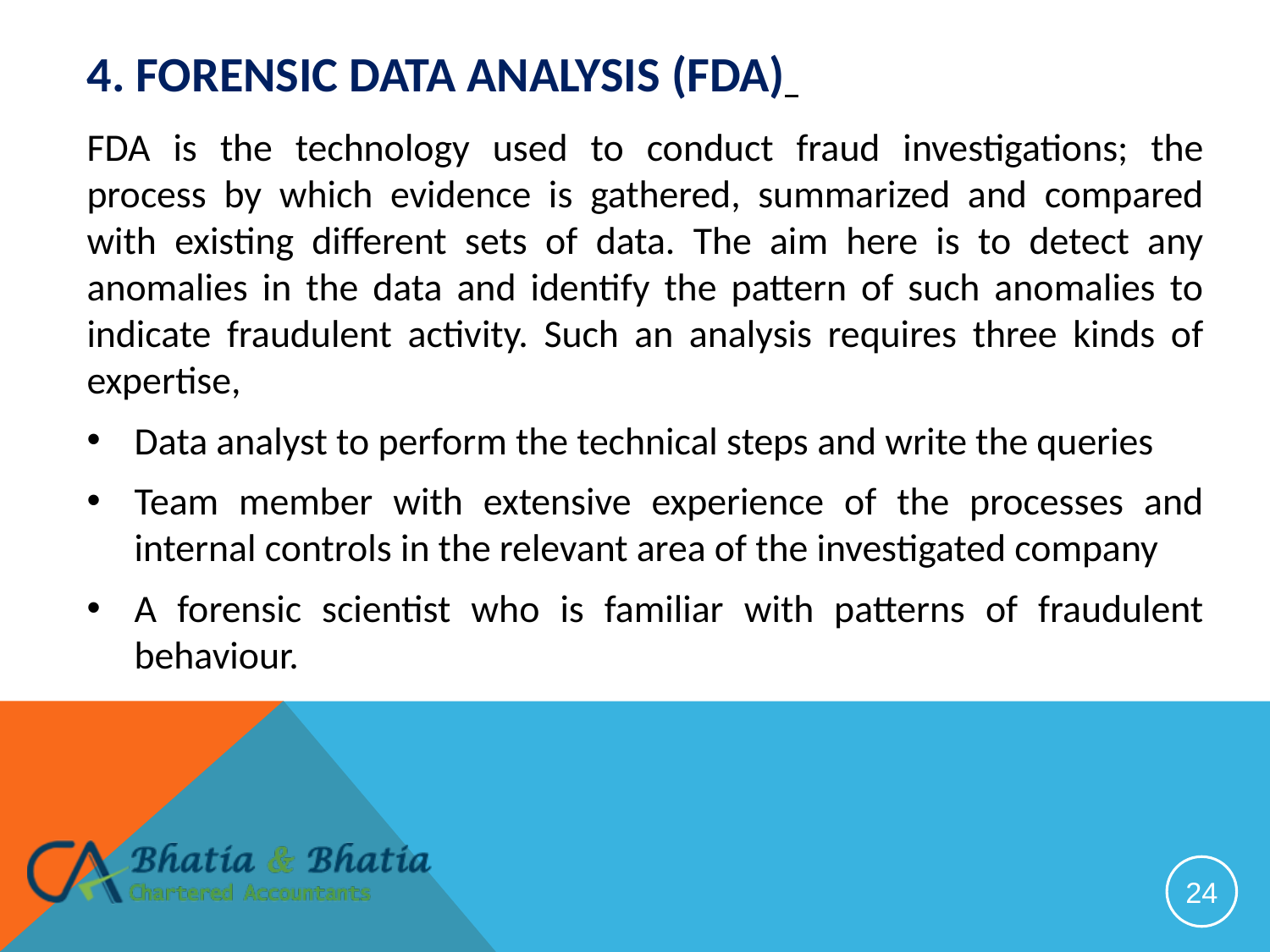

# 4. Forensic data analysis (fda)
FDA is the technology used to conduct fraud investigations; the process by which evidence is gathered, summarized and compared with existing different sets of data. The aim here is to detect any anomalies in the data and identify the pattern of such anomalies to indicate fraudulent activity. Such an analysis requires three kinds of expertise,
Data analyst to perform the technical steps and write the queries
Team member with extensive experience of the processes and internal controls in the relevant area of the investigated company
A forensic scientist who is familiar with patterns of fraudulent behaviour.

24